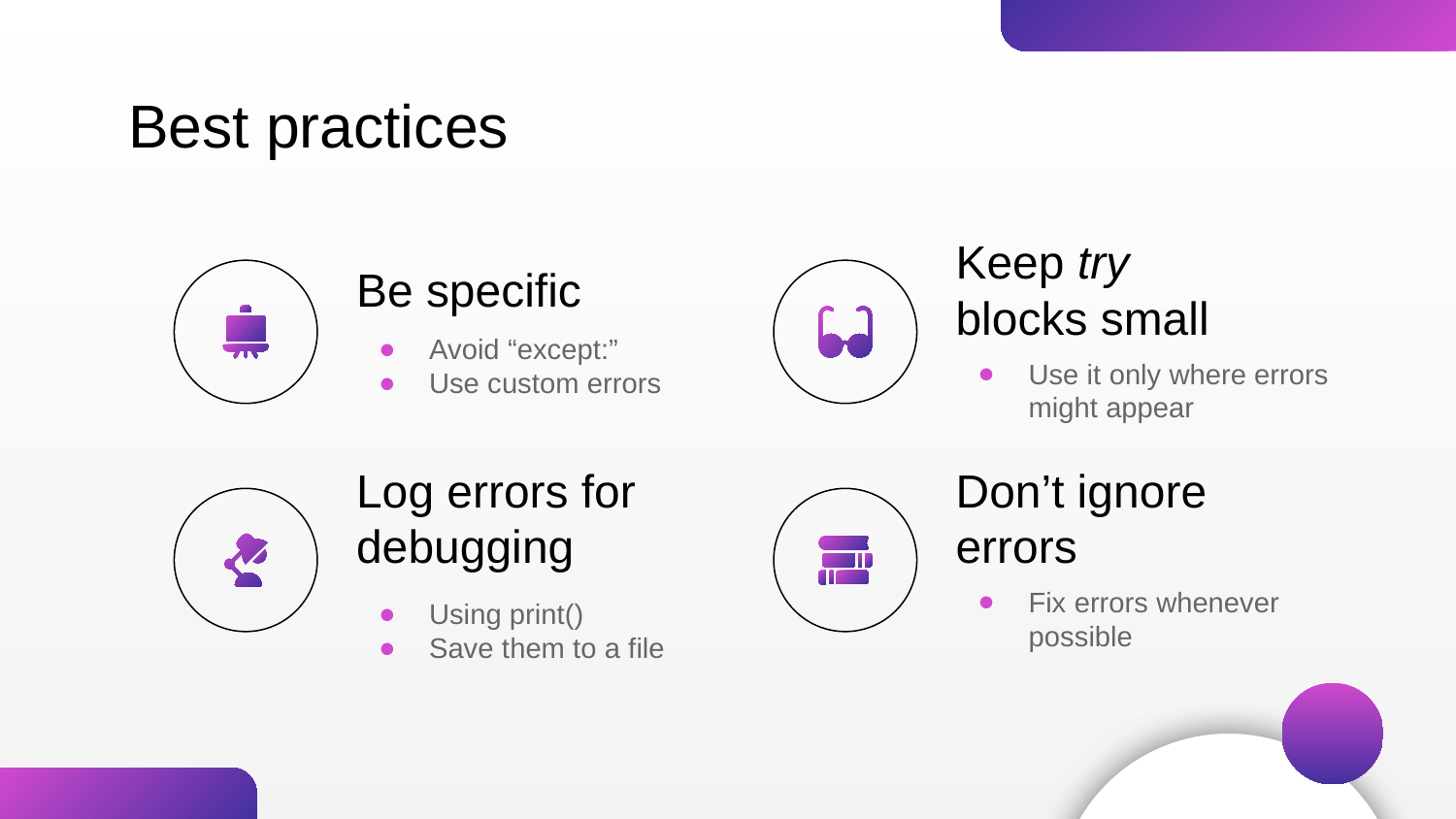

Best practices

# Be specific

Keep try blocks small

Avoid “except:”
Use custom errors

Use it only where errors might appear

Log errors for debugging

Don’t ignore errors

Fix errors whenever possible

Using print()
Save them to a file